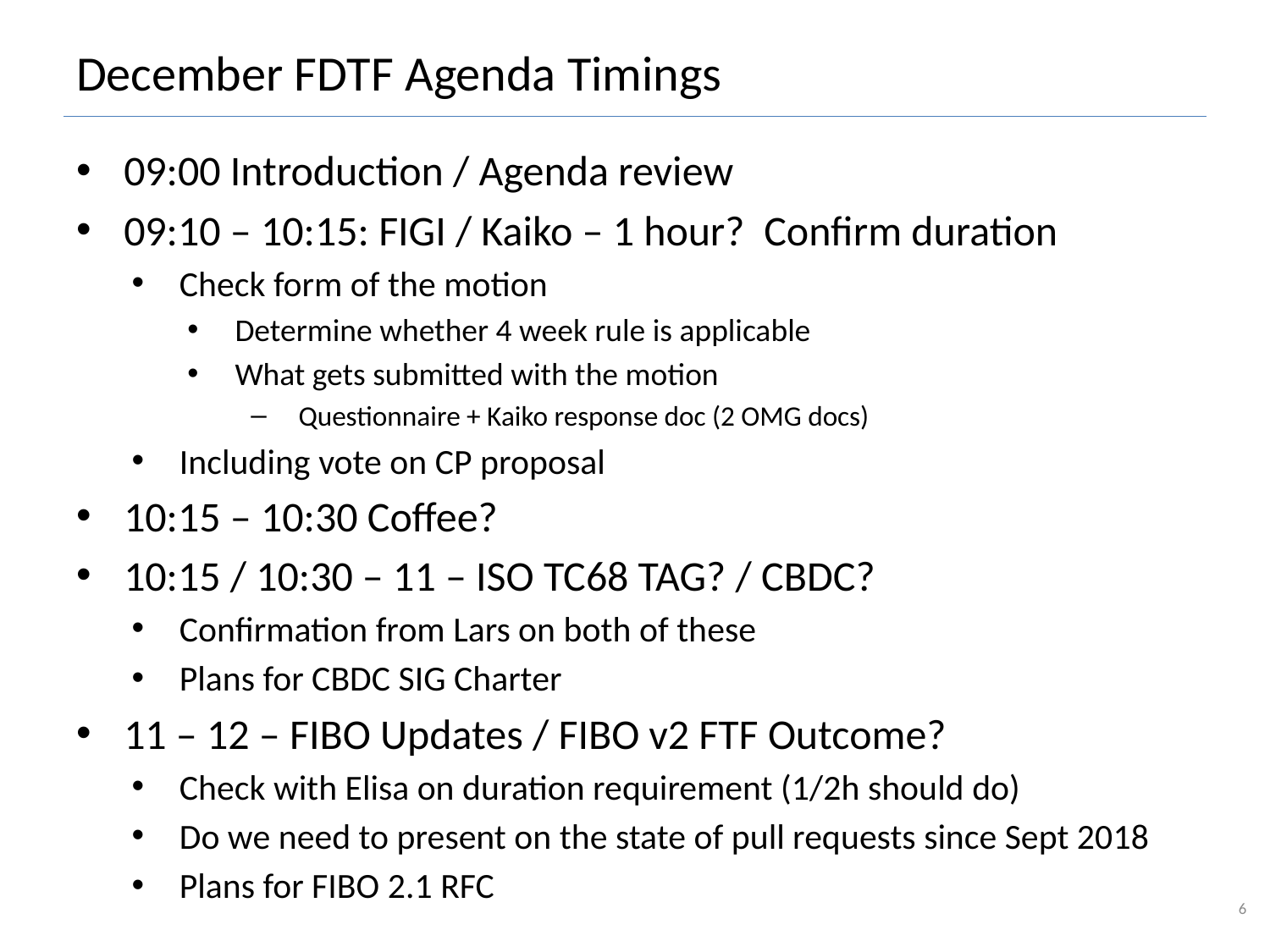

# December FDTF Agenda Timings
09:00 Introduction / Agenda review
09:10 – 10:15: FIGI / Kaiko – 1 hour?  Confirm duration
Check form of the motion
Determine whether 4 week rule is applicable
What gets submitted with the motion
Questionnaire + Kaiko response doc (2 OMG docs)
Including vote on CP proposal
10:15 – 10:30 Coffee?
10:15 / 10:30 – 11 – ISO TC68 TAG? / CBDC?
Confirmation from Lars on both of these
Plans for CBDC SIG Charter
11 – 12 – FIBO Updates / FIBO v2 FTF Outcome?
Check with Elisa on duration requirement (1/2h should do)
Do we need to present on the state of pull requests since Sept 2018
Plans for FIBO 2.1 RFC
6